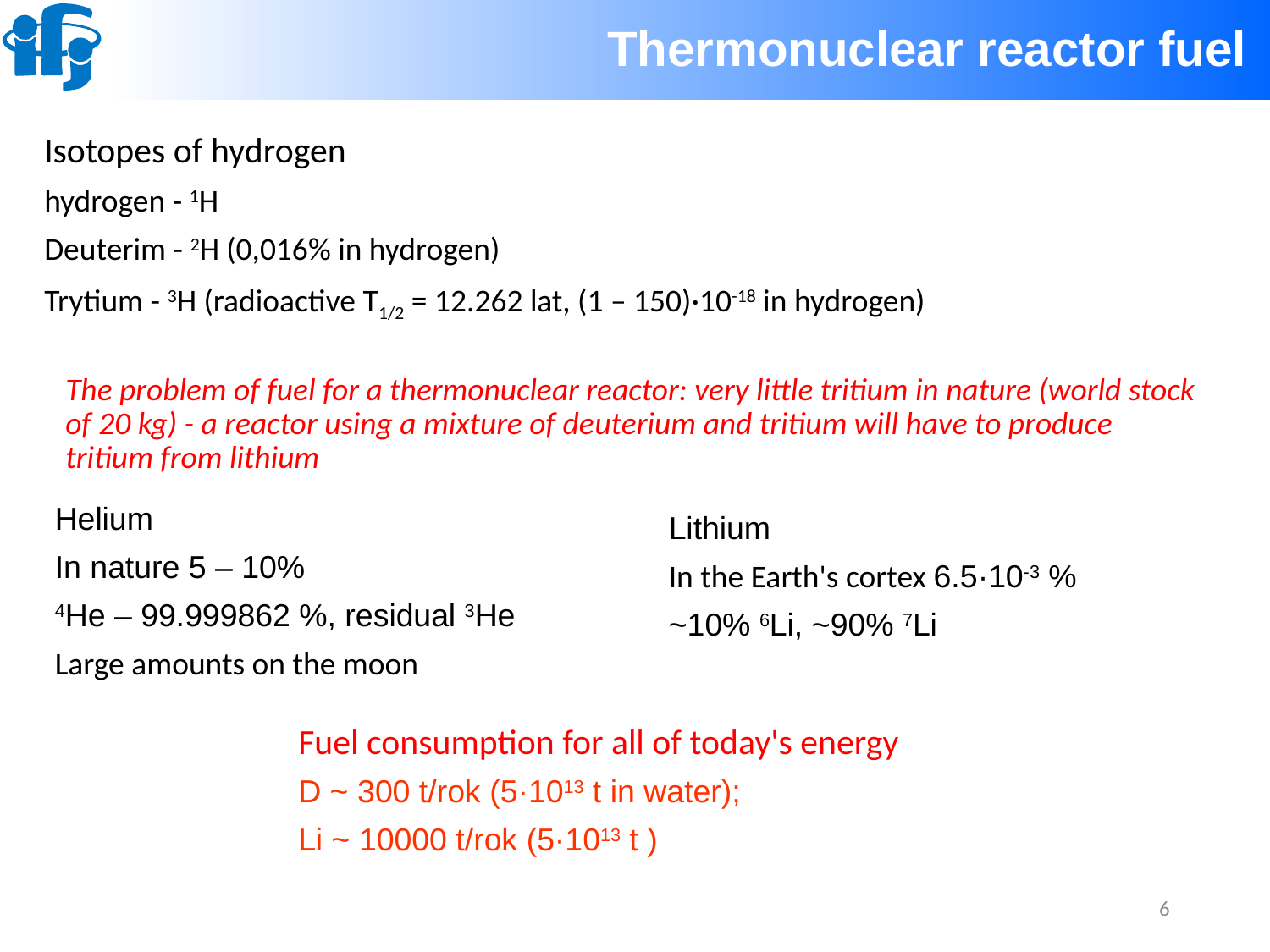

Thermonuclear reactor fuel
Isotopes of hydrogen
hydrogen - 1H
Deuterim - 2H (0,016% in hydrogen)
Trytium - 3H (radioactive T1/2 = 12.262 lat, (1 – 150)·10-18 in hydrogen)
The problem of fuel for a thermonuclear reactor: very little tritium in nature (world stock of 20 kg) - a reactor using a mixture of deuterium and tritium will have to produce tritium from lithium

Helium
In nature 5 – 10%
4He – 99.999862 %, residual 3He
Large amounts on the moon
Lithium
In the Earth's cortex 6.5·10-3 %
~10% 6Li, ~90% 7Li
Fuel consumption for all of today's energy
D ~ 300 t/rok (5·1013 t in water);
Li ~ 10000 t/rok (5·1013 t )
6
18/03/2015
IFJ Kraków